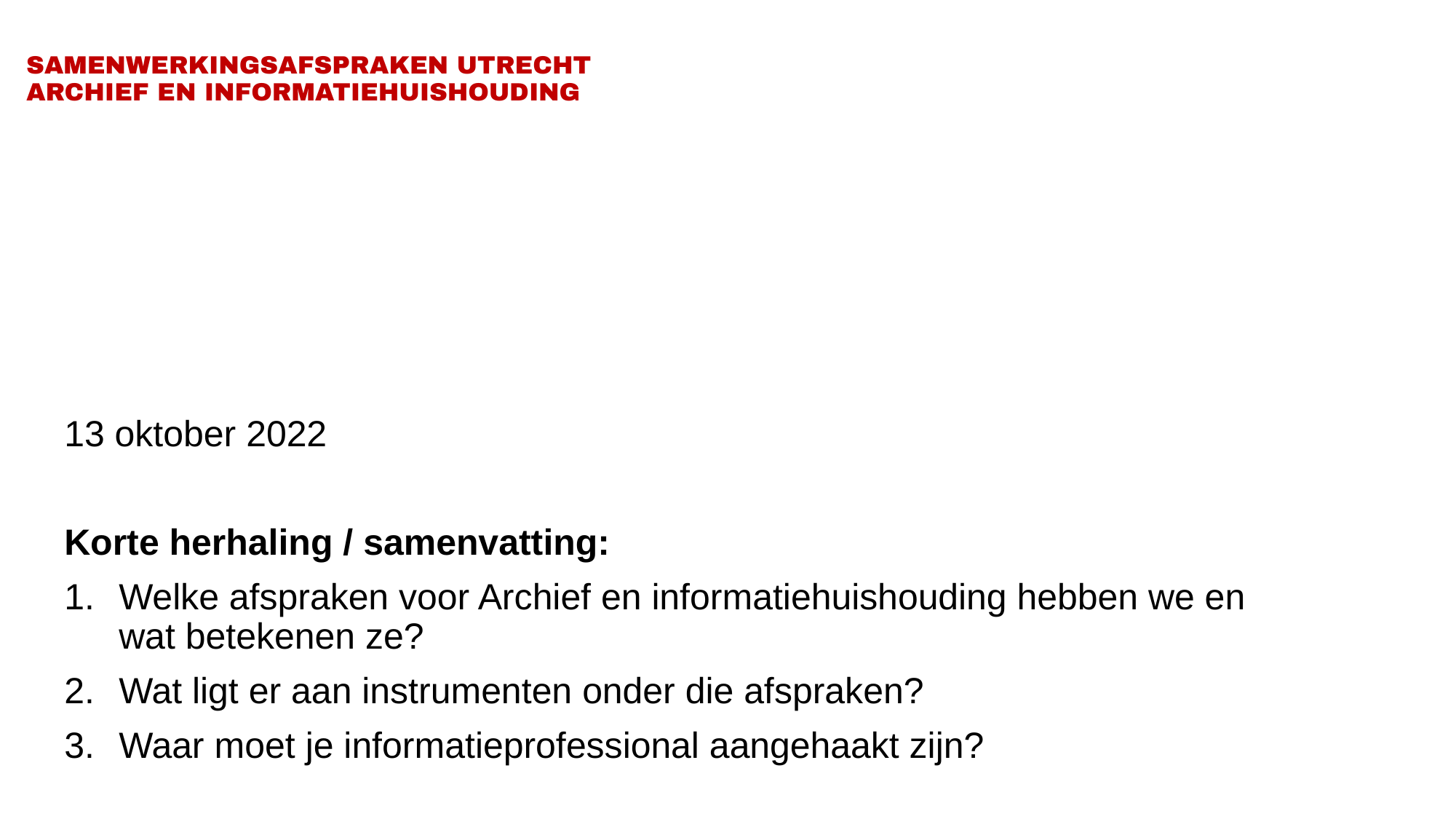

# SAMENWERKINGSAFSPRAKEN UTRECHT ARCHIEF EN INFORMATIEHUISHOUDING
13 oktober 2022

Korte herhaling / samenvatting:
Welke afspraken voor Archief en informatiehuishouding hebben we en wat betekenen ze?
Wat ligt er aan instrumenten onder die afspraken?
Waar moet je informatieprofessional aangehaakt zijn?